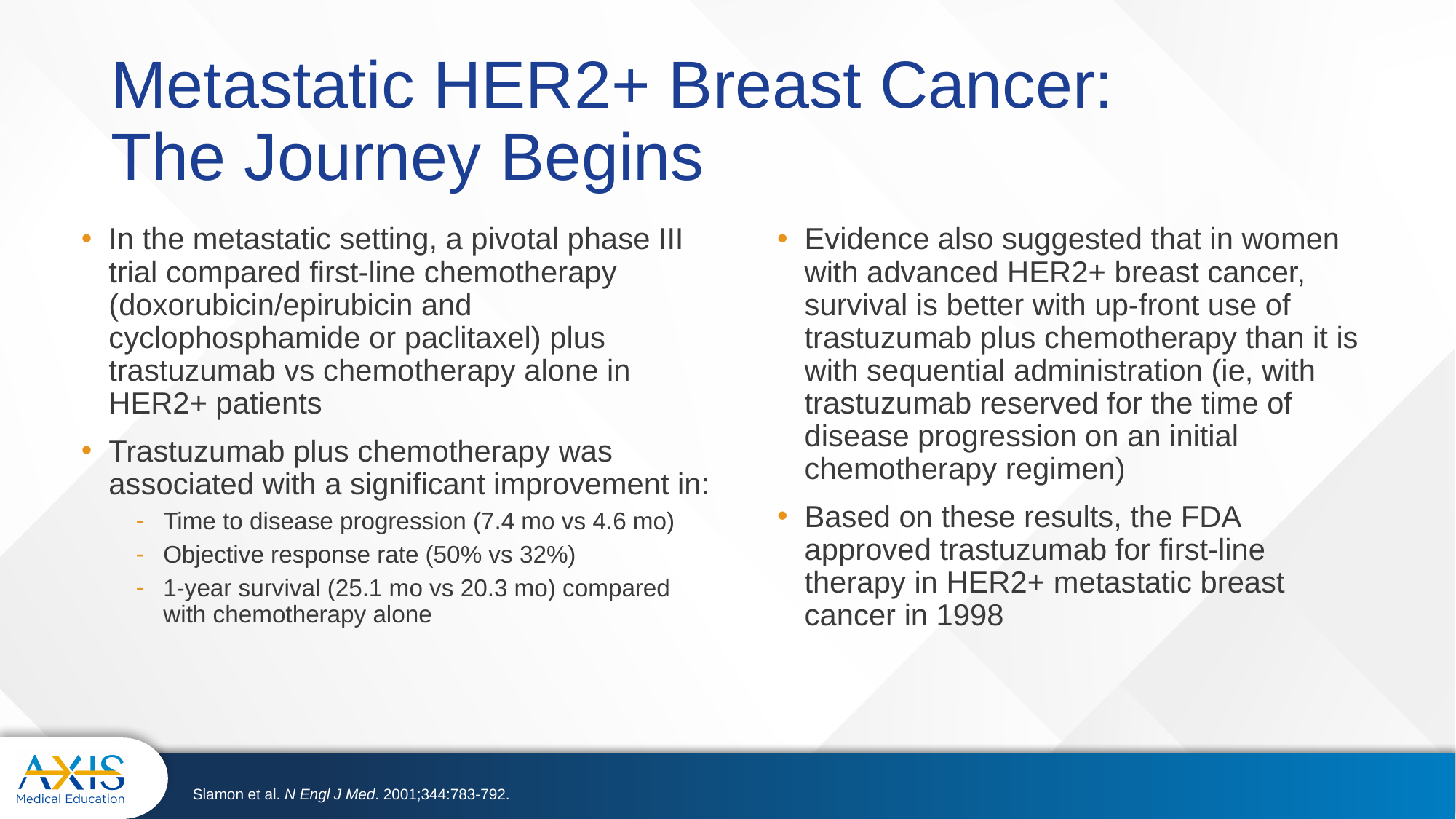

# Metastatic HER2+ Breast Cancer: The Journey Begins
In the metastatic setting, a pivotal phase III trial compared first-line chemotherapy (doxorubicin/epirubicin and cyclophosphamide or paclitaxel) plus trastuzumab vs chemotherapy alone in HER2+ patients
Trastuzumab plus chemotherapy was associated with a significant improvement in:
Time to disease progression (7.4 mo vs 4.6 mo)
Objective response rate (50% vs 32%)
1-year survival (25.1 mo vs 20.3 mo) compared with chemotherapy alone
Evidence also suggested that in women with advanced HER2+ breast cancer, survival is better with up-front use of trastuzumab plus chemotherapy than it is with sequential administration (ie, with trastuzumab reserved for the time of disease progression on an initial chemotherapy regimen)
Based on these results, the FDA approved trastuzumab for first-line therapy in HER2+ metastatic breast cancer in 1998
Slamon et al. N Engl J Med. 2001;344:783-792.